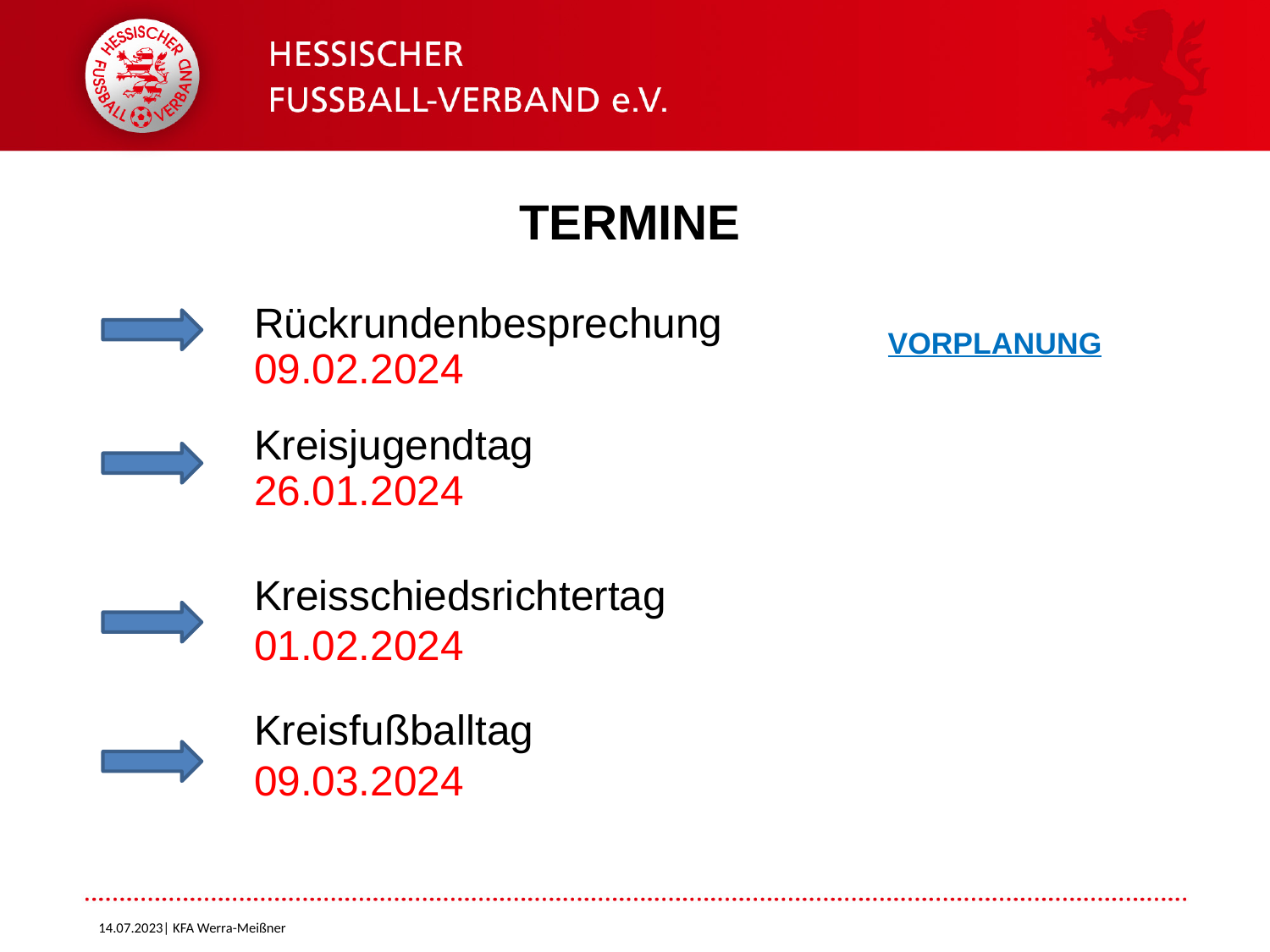

# TERMINE

		Rückrundenbesprechung
		09.02.2024

		Kreisjugendtag
		26.01.2024

		Kreisschiedsrichtertag
		01.02.2024

		Kreisfußballtag
		09.03.2024

VORPLANUNG

14.07.2023| KFA Werra-Meißner